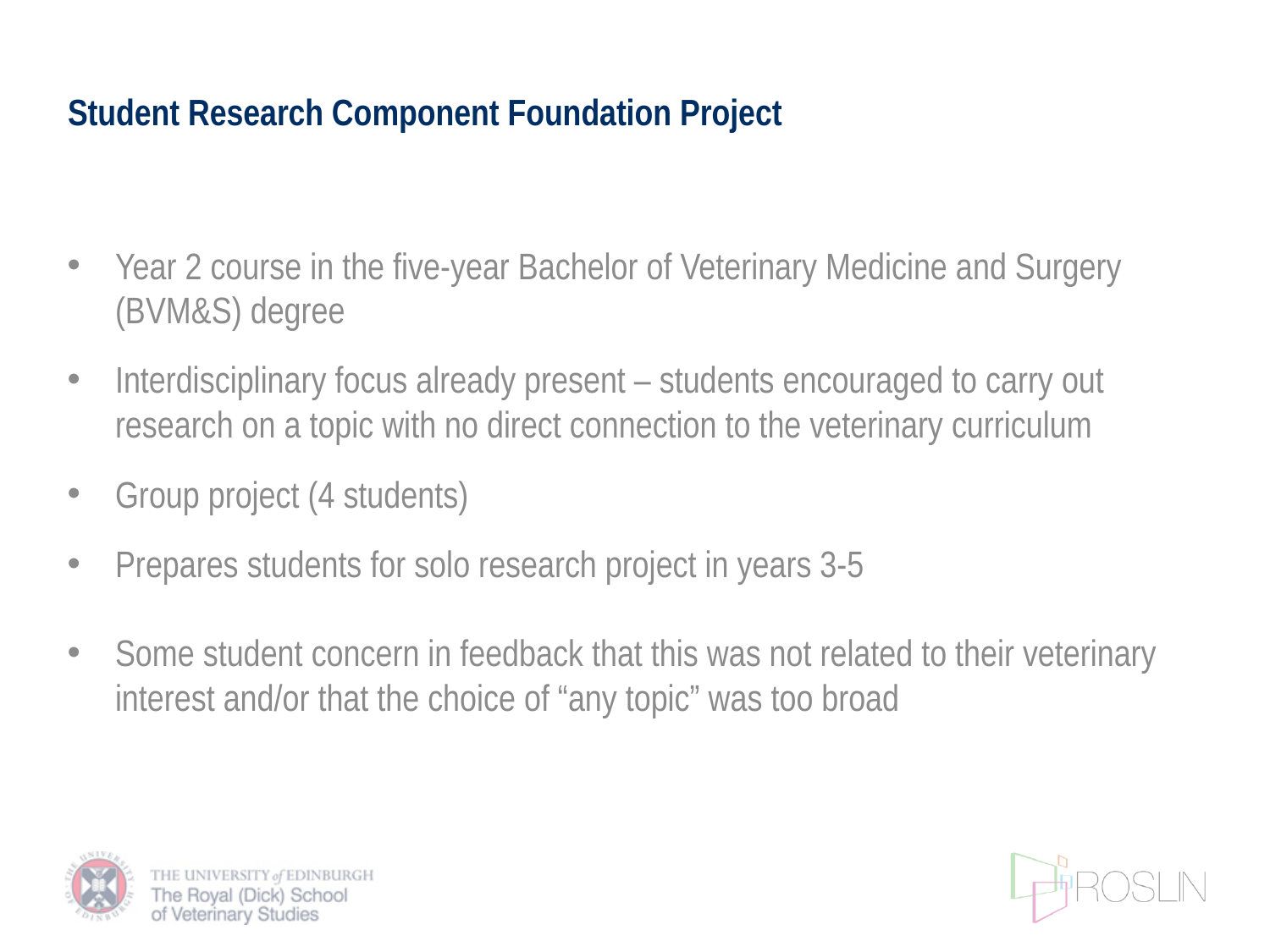

# Student Research Component Foundation Project
Year 2 course in the five-year Bachelor of Veterinary Medicine and Surgery (BVM&S) degree

Interdisciplinary focus already present – students encouraged to carry out research on a topic with no direct connection to the veterinary curriculum

Group project (4 students)

Prepares students for solo research project in years 3-5

Some student concern in feedback that this was not related to their veterinary interest and/or that the choice of “any topic” was too broad